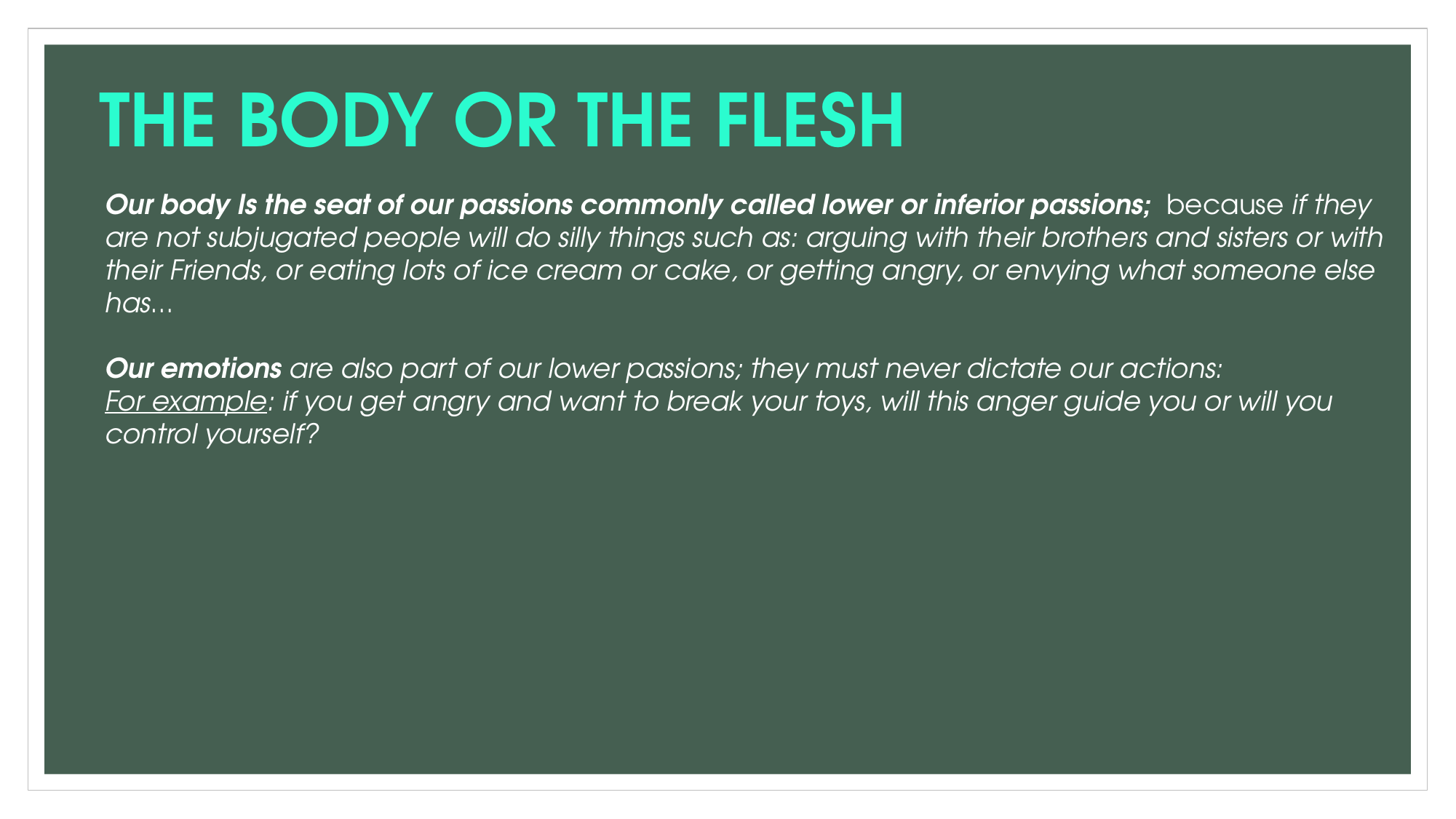

# THE BODY OR THE FLESH
Our body Is the seat of our passions commonly called lower or inferior passions;  because if they are not subjugated people will do silly things such as: arguing with their brothers and sisters or with their Friends, or eating lots of ice cream or cake, or getting angry, or envying what someone else has…

Our emotions are also part of our lower passions; they must never dictate our actions:
For example: if you get angry and want to break your toys, will this anger guide you or will you control yourself?